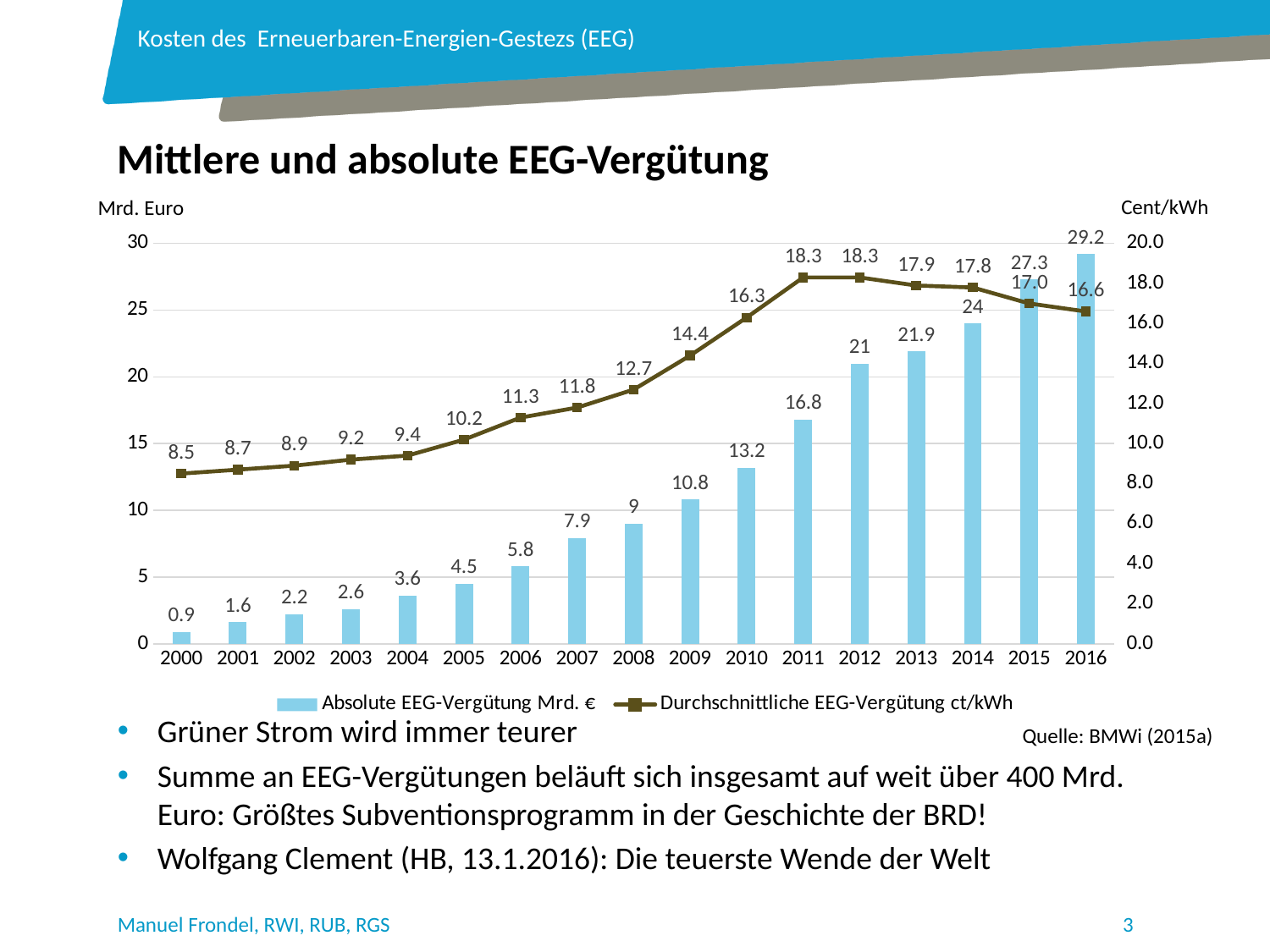

Kosten des  Erneuerbaren-Energien-Gestezs (EEG)
Mittlere und absolute EEG-Vergütung
Cent/kWh
Mrd. Euro

### Chart

| Category | Absolute EEG-Vergütung Mrd. €  | Durchschnittliche EEG-Vergütung ct/kWh |
|---|---|---|
| 2000 | 0.9 | 8.5 |
| 2001 | 1.6 | 8.7 |
| 2002 | 2.2 | 8.9 |
| 2003 | 2.6 | 9.2 |
| 2004 | 3.6 | 9.4 |
| 2005 | 4.5 | 10.2 |
| 2006 | 5.8 | 11.3 |
| 2007 | 7.9 | 11.8 |
| 2008 | 9.0 | 12.7 |
| 2009 | 10.8 | 14.4 |
| 2010 | 13.2 | 16.3 |
| 2011 | 16.8 | 18.3 |
| 2012 | 21.0 | 18.3 |
| 2013 | 21.9 | 17.9 |
| 2014 | 24.0 | 17.8 |
| 2015 | 27.3 | 17.0 |
| 2016 | 29.2 | 16.6 |

Grüner Strom wird immer teurer
Summe an EEG-Vergütungen beläuft sich insgesamt auf weit über 400 Mrd. Euro: Größtes Subventionsprogramm in der Geschichte der BRD!
Wolfgang Clement (HB, 13.1.2016): Die teuerste Wende der Welt
Quelle: BMWi (2015a)
Manuel Frondel, RWI, RUB, RGS
3